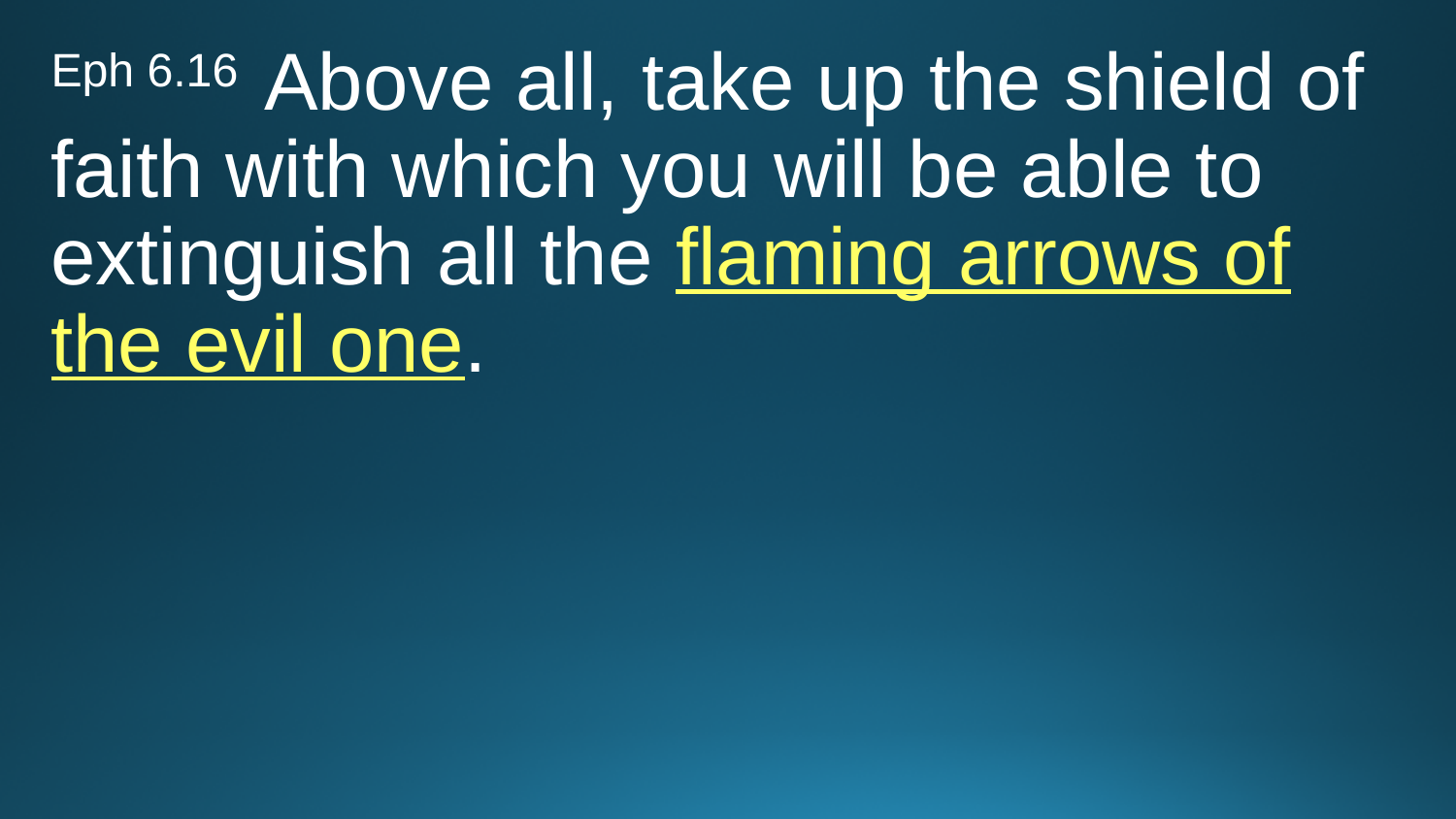

Eph 6.16  Above all, take up the shield of faith with which you will be able to extinguish all the flaming arrows of the evil one.